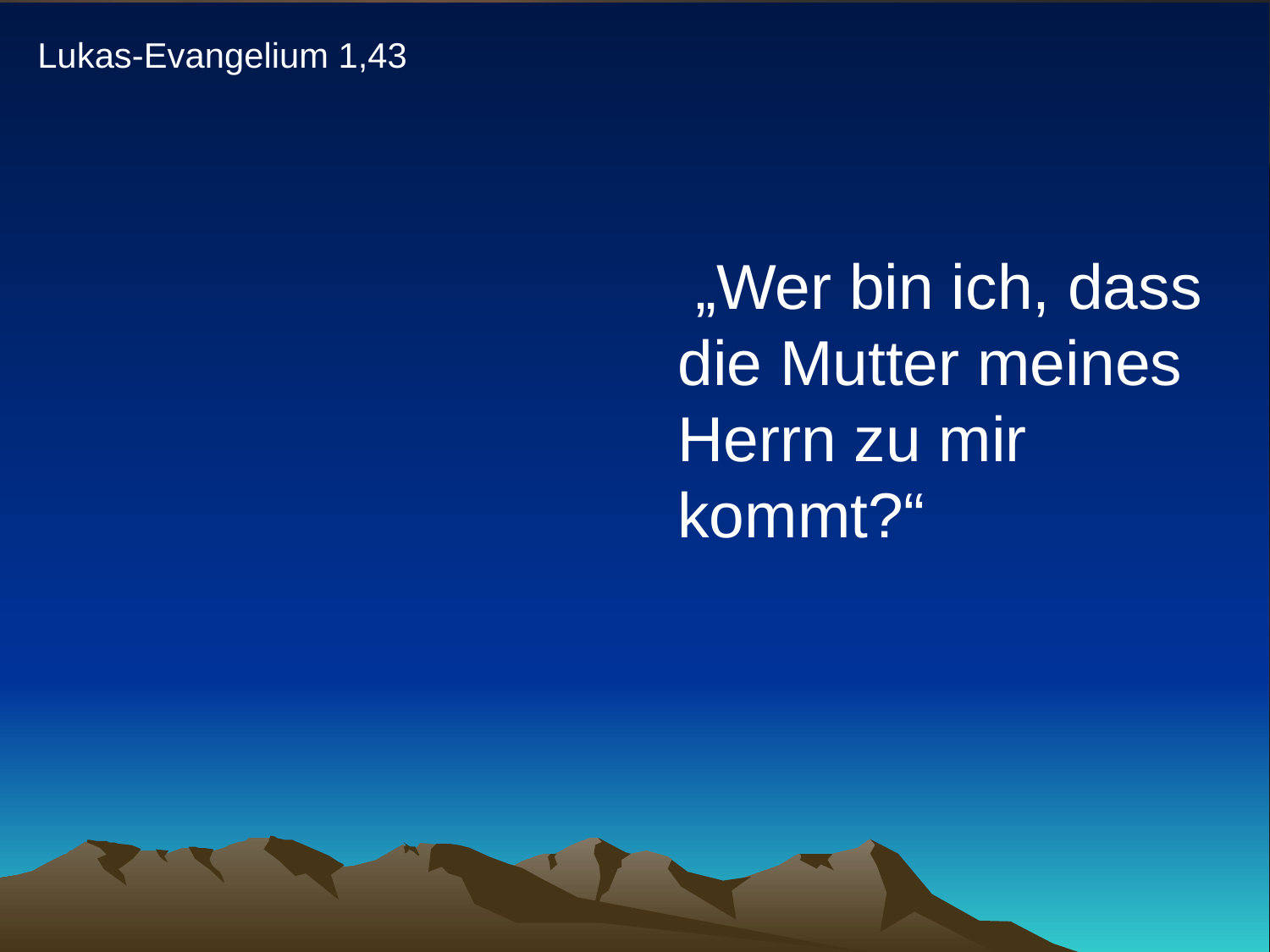

Lukas-Evangelium 1,43
# „Wer bin ich, dass die Mutter meines Herrn zu mir kommt?“